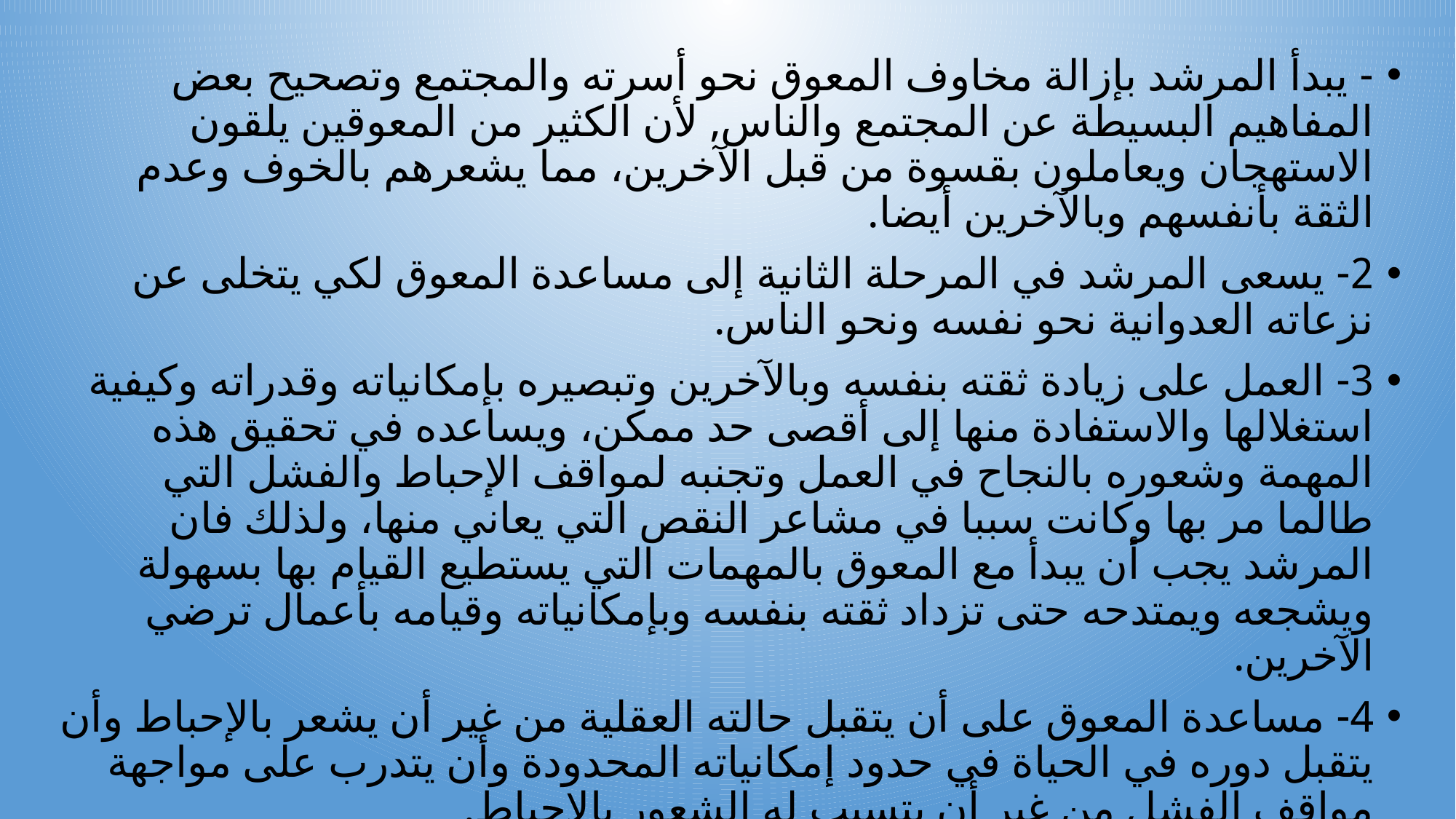

- يبدأ المرشد بإزالة مخاوف المعوق نحو أسرته والمجتمع وتصحيح بعض المفاهيم البسيطة عن المجتمع والناس, لأن الكثير من المعوقين يلقون الاستهجان ويعاملون بقسوة من قبل الآخرين، مما يشعرهم بالخوف وعدم الثقة بأنفسهم وبالآخرين أيضا.
2- يسعى المرشد في المرحلة الثانية إلى مساعدة المعوق لكي يتخلى عن نزعاته العدوانية نحو نفسه ونحو الناس.
3- العمل على زيادة ثقته بنفسه وبالآخرين وتبصيره بإمكانياته وقدراته وكيفية استغلالها والاستفادة منها إلى أقصى حد ممكن، ويساعده في تحقيق هذه المهمة وشعوره بالنجاح في العمل وتجنبه لمواقف الإحباط والفشل التي طالما مر بها وكانت سببا في مشاعر النقص التي يعاني منها، ولذلك فان المرشد يجب أن يبدأ مع المعوق بالمهمات التي يستطيع القيام بها بسهولة ويشجعه ويمتدحه حتى تزداد ثقته بنفسه وبإمكانياته وقيامه بأعمال ترضي الآخرين.
4- مساعدة المعوق على أن يتقبل حالته العقلية من غير أن يشعر بالإحباط وأن يتقبل دوره في الحياة في حدود إمكانياته المحدودة وأن يتدرب على مواجهة مواقف الفشل من غير أن يتسبب له الشعور بالإحباط.